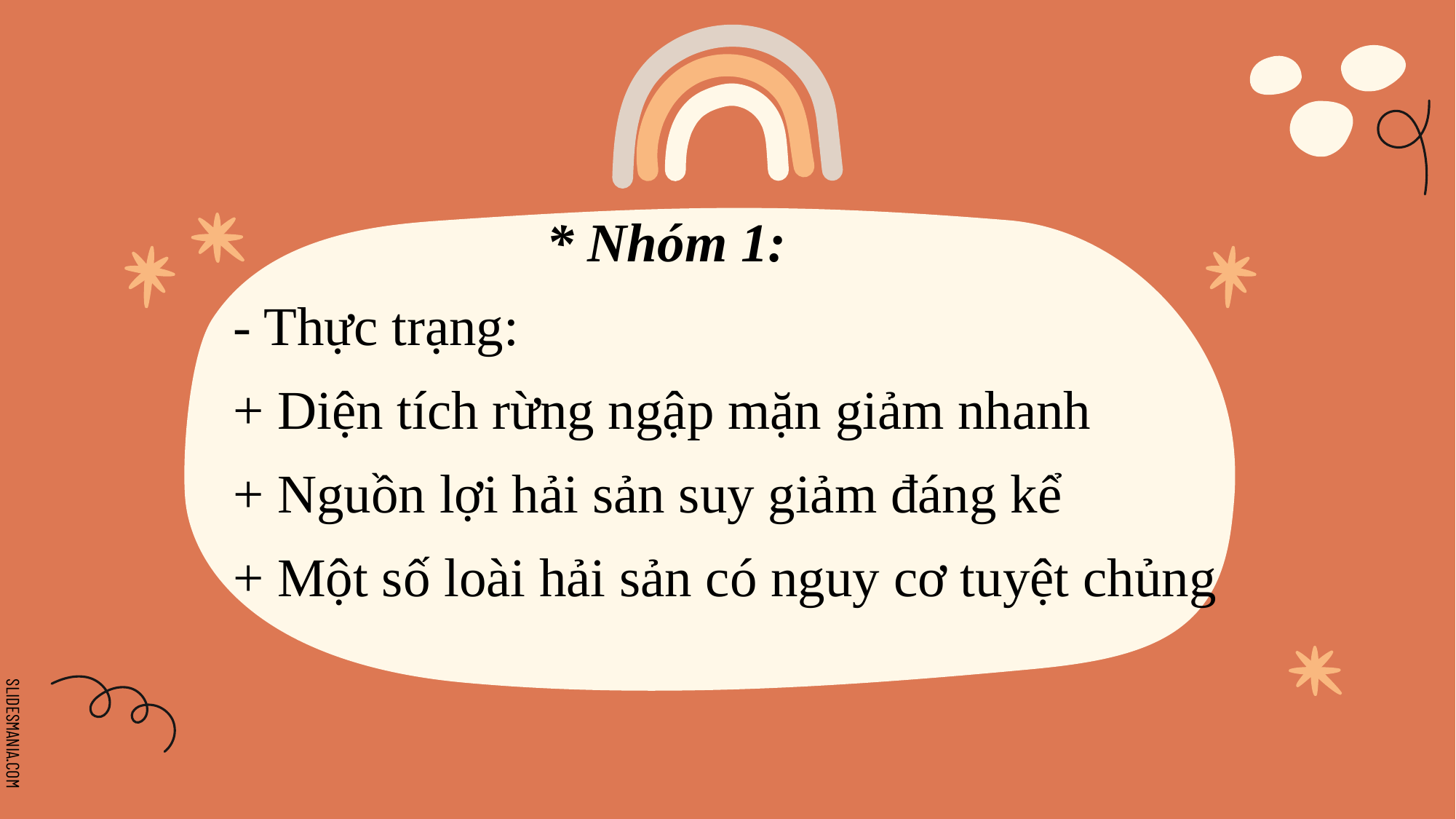

* Nhóm 1:
- Thực trạng:
+ Diện tích rừng ngập mặn giảm nhanh
+ Nguồn lợi hải sản suy giảm đáng kể
+ Một số loài hải sản có nguy cơ tuyệt chủng